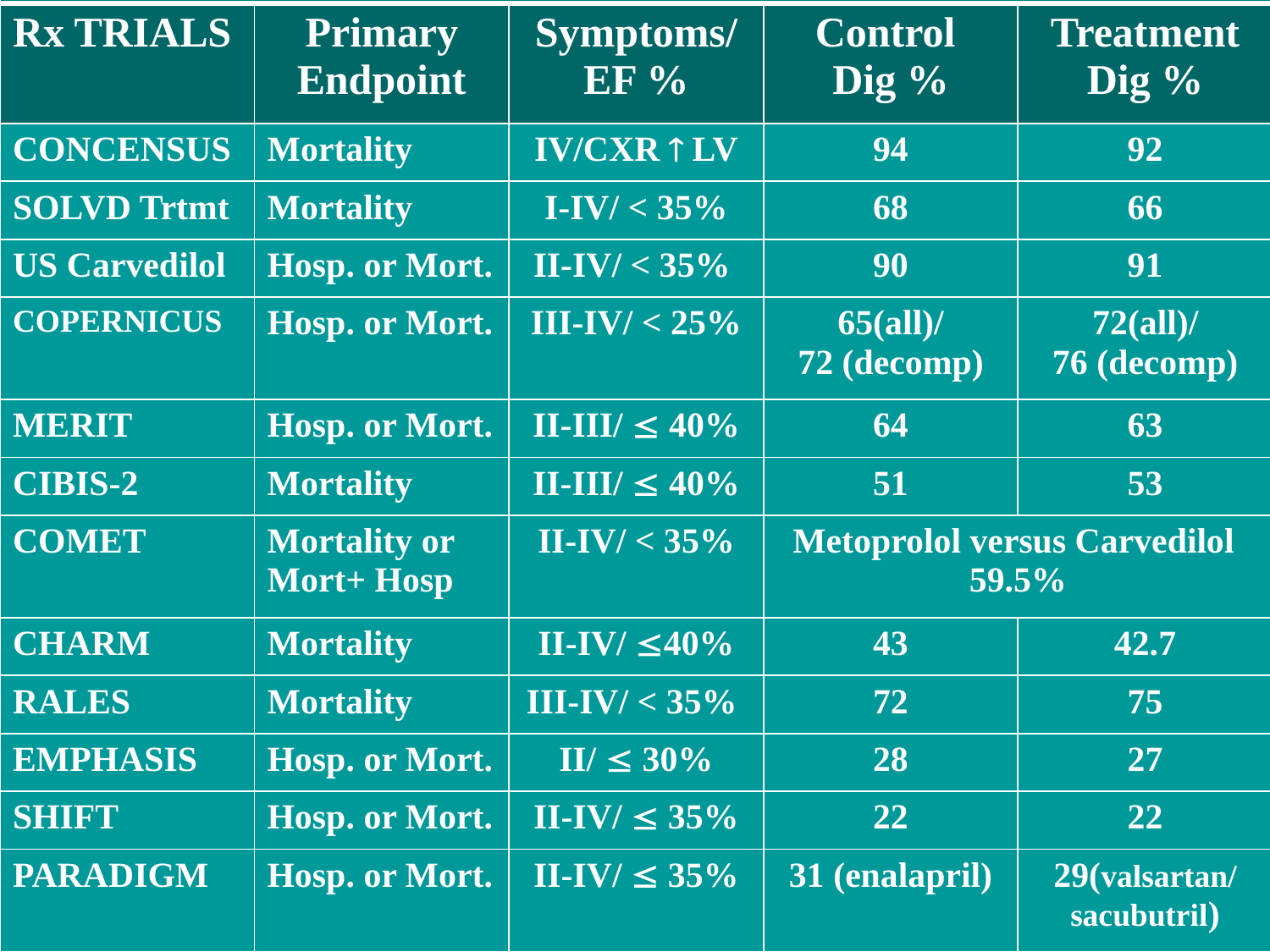

#
|  |  |  |  |  |
| --- | --- | --- | --- | --- |
| Rx TRIALS | Primary Endpoint | Symptoms/ EF % | Control Dig % | Treatment Dig % |
| CONCENSUS | Mortality | IV/CXR ↑ LV | 94 | 92 |
| SOLVD Trtmt | Mortality | I-IV/ < 35% | 68 | 66 |
| US Carvedilol | Hosp. or Mort. | II-IV/ < 35% | 90 | 91 |
| COPERNICUS | Hosp. or Mort. | III-IV/ < 25% | 65(all)/ 72 (decomp) | 72(all)/ 76 (decomp) |
| MERIT | Hosp. or Mort. | II-III/ ≤ 40% | 64 | 63 |
| CIBIS-2 | Mortality | II-III/ ≤ 40% | 51 | 53 |
| COMET | Mortality or Mort+ Hosp | II-IV/ < 35% | Metoprolol versus Carvedilol 59.5% |  |
| CHARM | Mortality | II-IV/ ≤40% | 43 | 42.7 |
| RALES | Mortality | III-IV/ < 35% | 72 | 75 |
| EMPHASIS | Hosp. or Mort. | II/ ≤ 30% | 28 | 27 |
| SHIFT | Hosp. or Mort. | II-IV/ ≤ 35% | 22 | 22 |
| PARADIGM | Hosp. or Mort. | II-IV/ ≤ 35% | 31 (enalapril) | 29(valsartan/ sacubutril) |